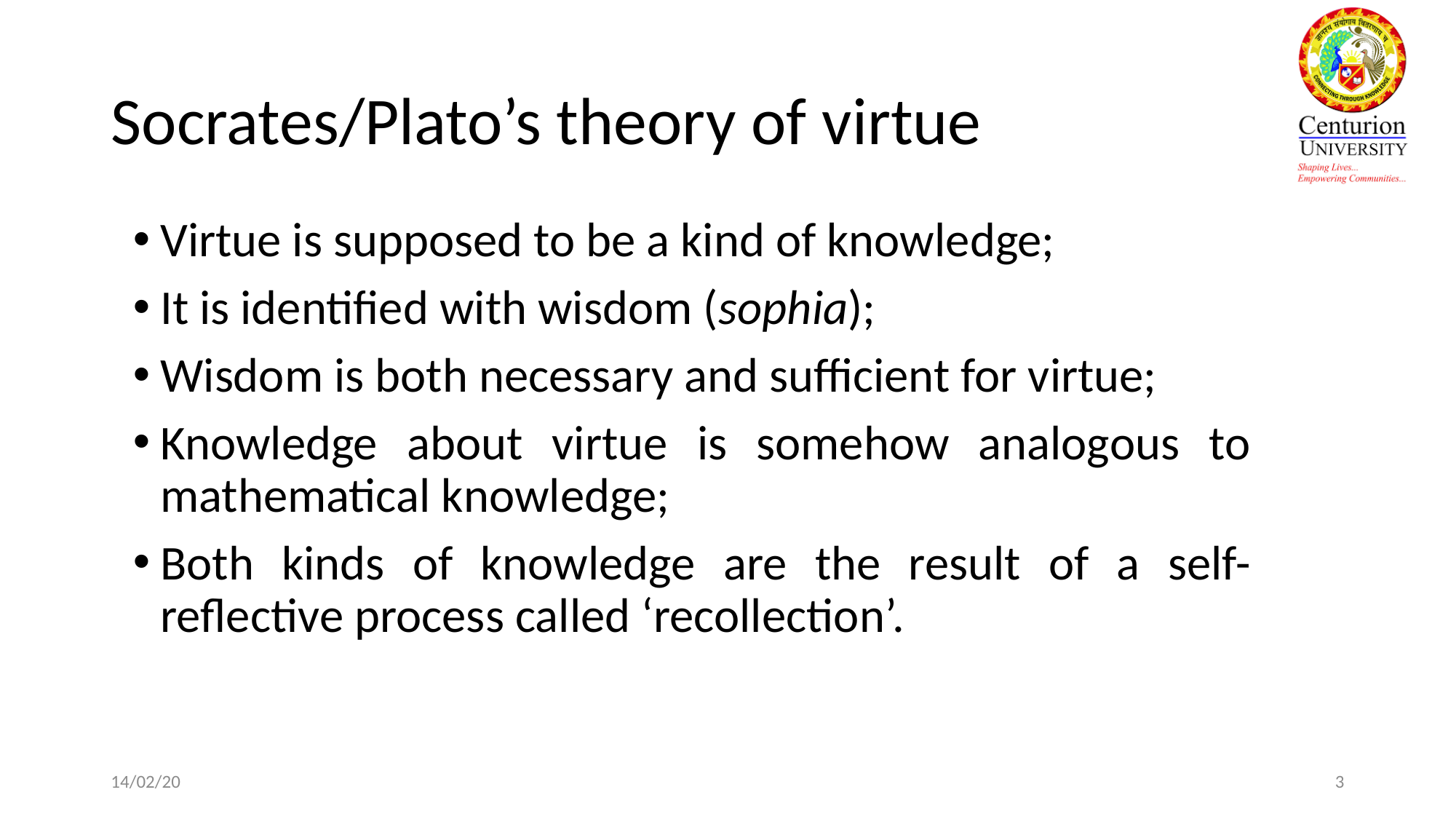

# Socrates/Plato’s theory of virtue
Virtue is supposed to be a kind of knowledge;
It is identified with wisdom (sophia);
Wisdom is both necessary and sufficient for virtue;
Knowledge about virtue is somehow analogous to mathematical knowledge;
Both kinds of knowledge are the result of a self-reflective process called ‘recollection’.
14/02/20
3